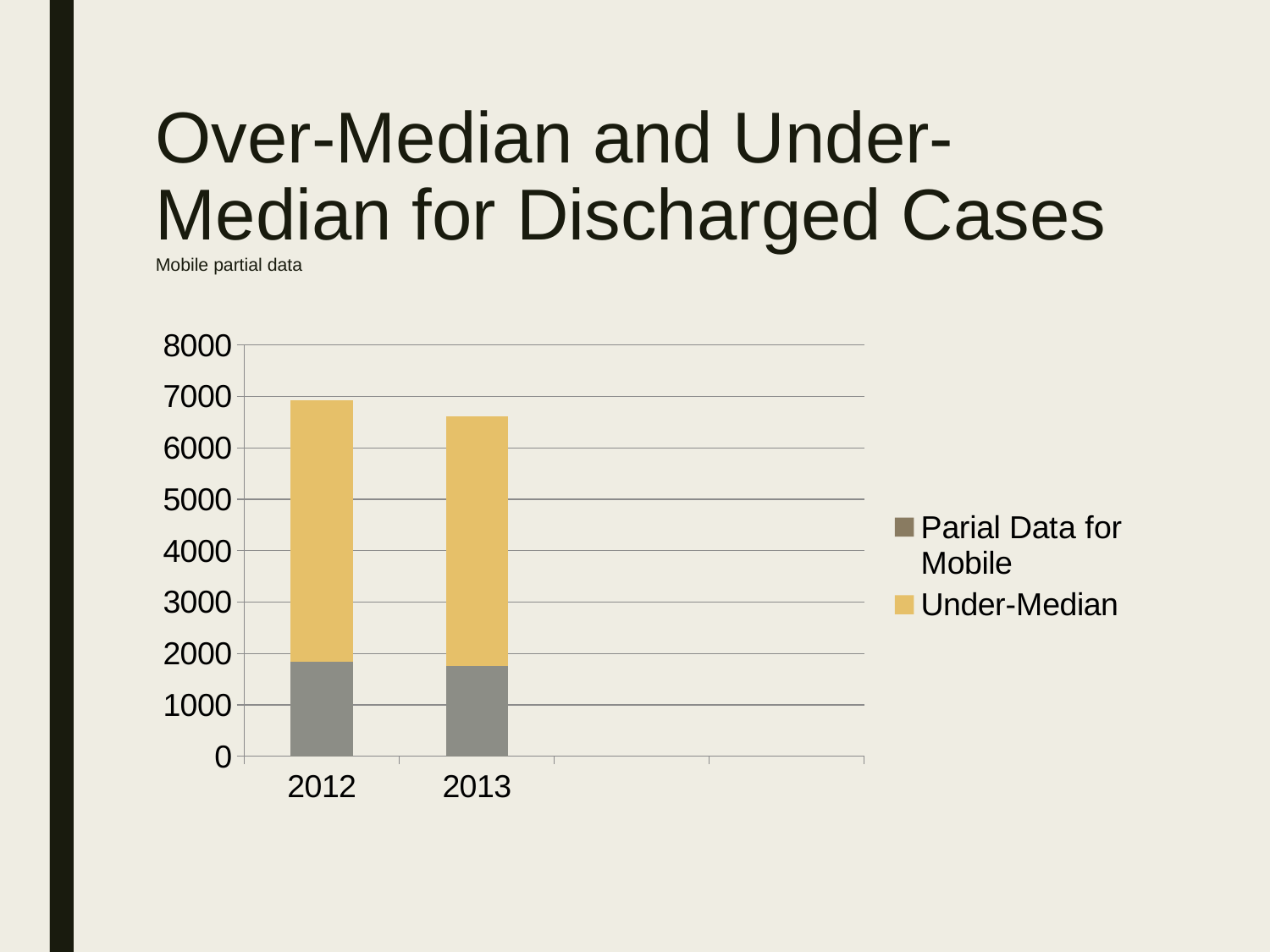

# Over-Median and Under-Median for Discharged Cases Mobile partial data

### Chart

| Category | Over-Median | Under-Median | Parial Data for Mobile |
|---|---|---|---|
| 2012 | 1842.0 | 5080.0 | None |
| 2013 | 1754.0 | 4866.0 | None |
|  | None | None | None |
|  | None | None | None |